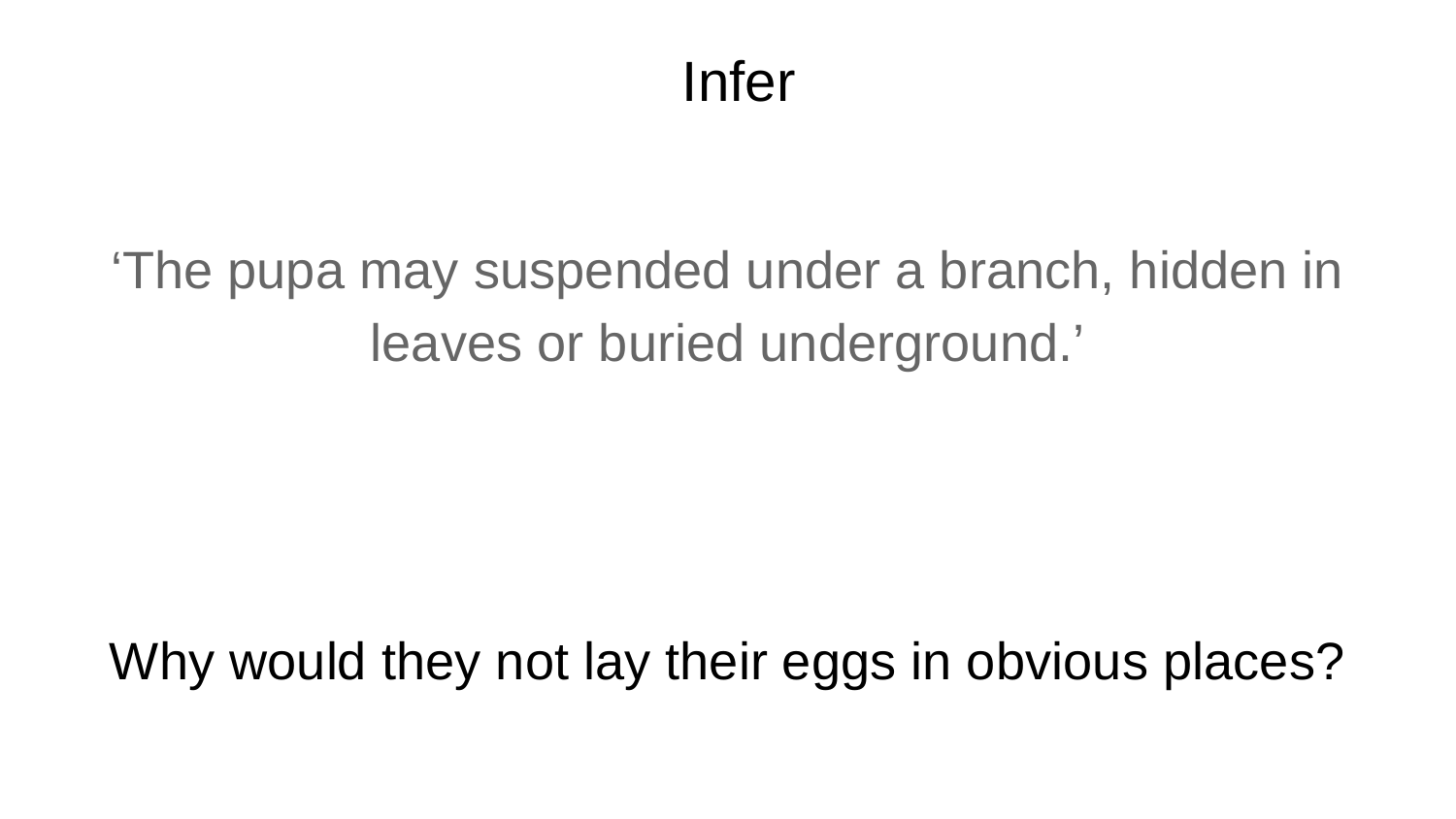

# Infer

‘The pupa may suspended under a branch, hidden in leaves or buried underground.’

Why would they not lay their eggs in obvious places?